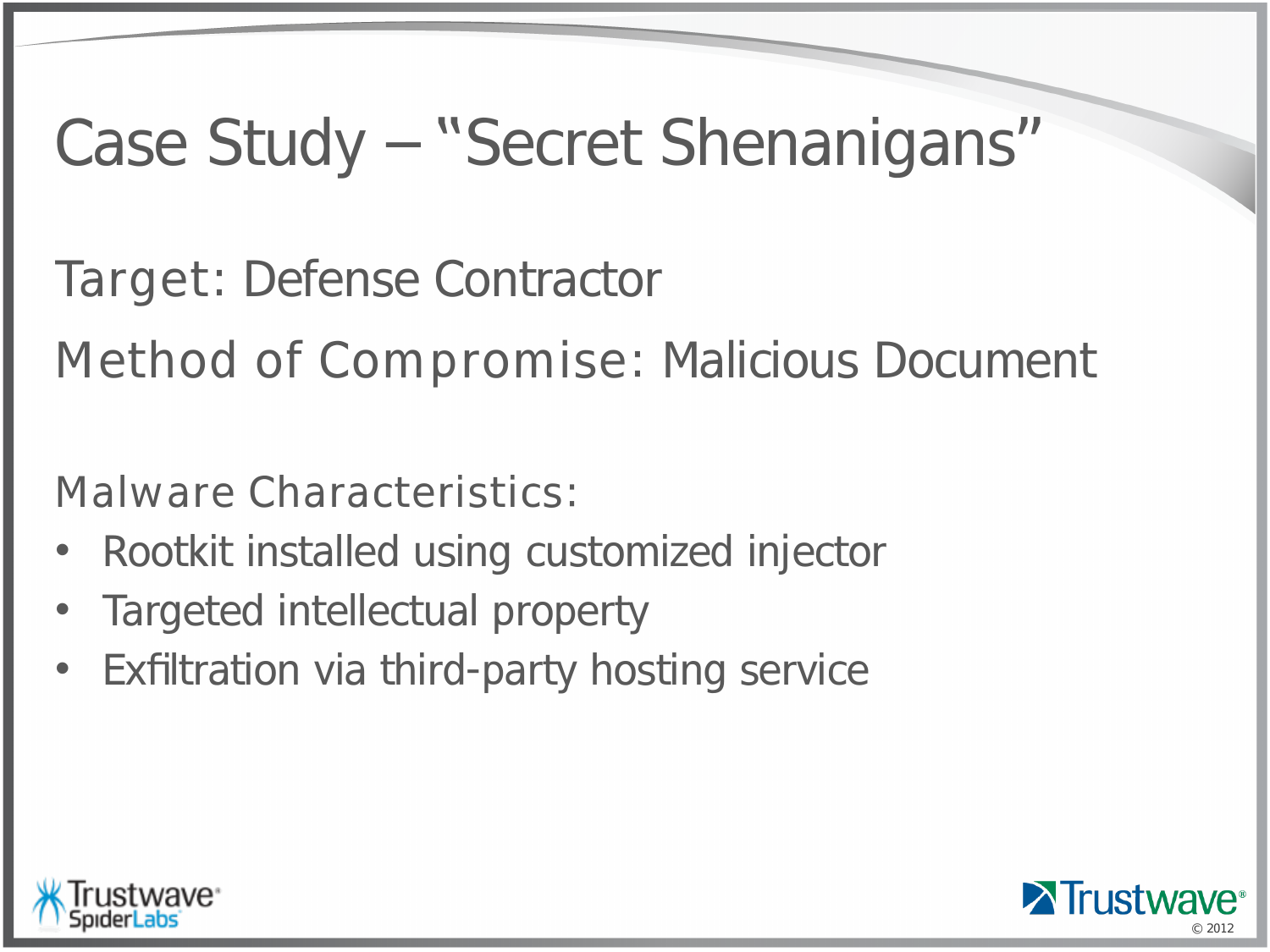

# Case Study – “Secret Shenanigans”
Target: Defense Contractor
Method of Compromise: Malicious Document

Malware Characteristics:
Rootkit installed using customized injector
Targeted intellectual property
Exfiltration via third-party hosting service